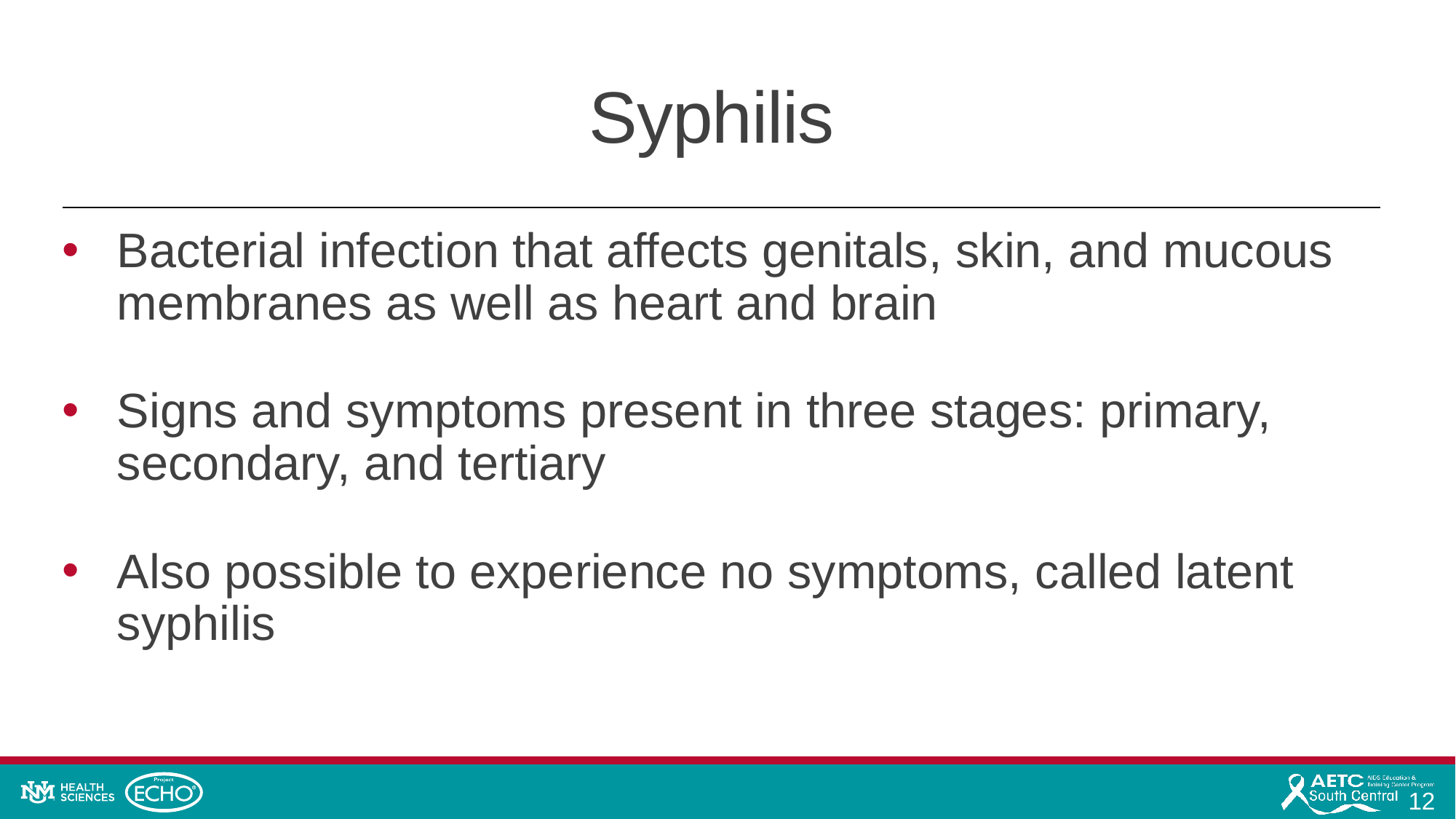

# Syphilis
Bacterial infection that affects genitals, skin, and mucous membranes as well as heart and brain

Signs and symptoms present in three stages: primary, secondary, and tertiary

Also possible to experience no symptoms, called latent syphilis